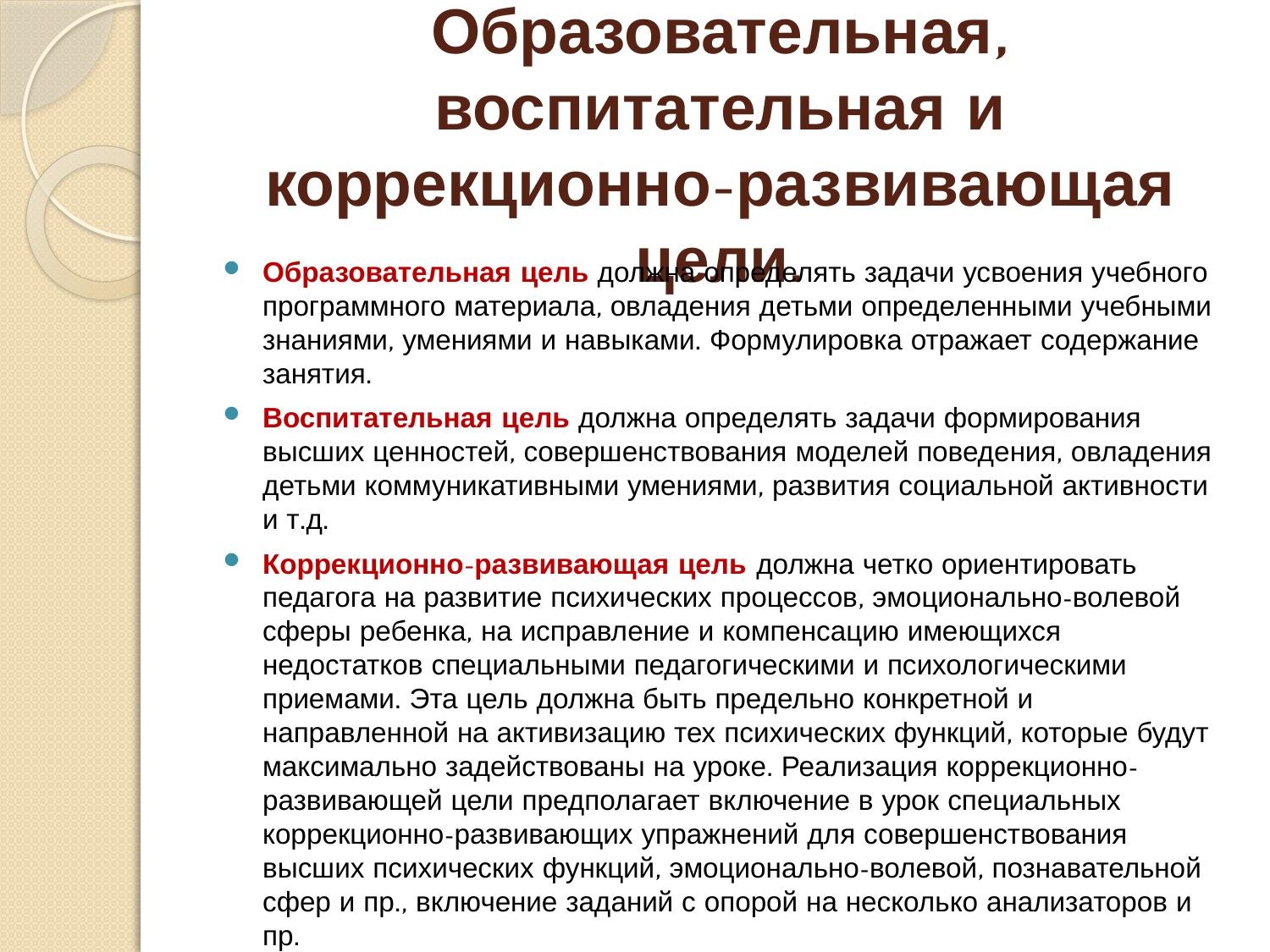

# Образовательная, воспитательная и коррекционно-развивающая цели.
Образовательная цель должна определять задачи усвоения учебного программного материала, овладения детьми определенными учебными знаниями, умениями и навыками. Формулировка отражает содержание занятия.
Воспитательная цель должна определять задачи формирования высших ценностей, совершенствования моделей поведения, овладения детьми коммуникативными умениями, развития социальной активности и т.д.
Коррекционно-развивающая цель должна четко ориентировать педагога на развитие психических процессов, эмоционально-волевой сферы ребенка, на исправление и компенсацию имеющихся недостатков специальными педагогическими и психологическими приемами. Эта цель должна быть предельно конкретной и направленной на активизацию тех психических функций, которые будут максимально задействованы на уроке. Реализация коррекционно-развивающей цели предполагает включение в урок специальных коррекционно-развивающих упражнений для совершенствования высших психических функций, эмоционально-волевой, познавательной сфер и пр., включение заданий с опорой на несколько анализаторов и пр.